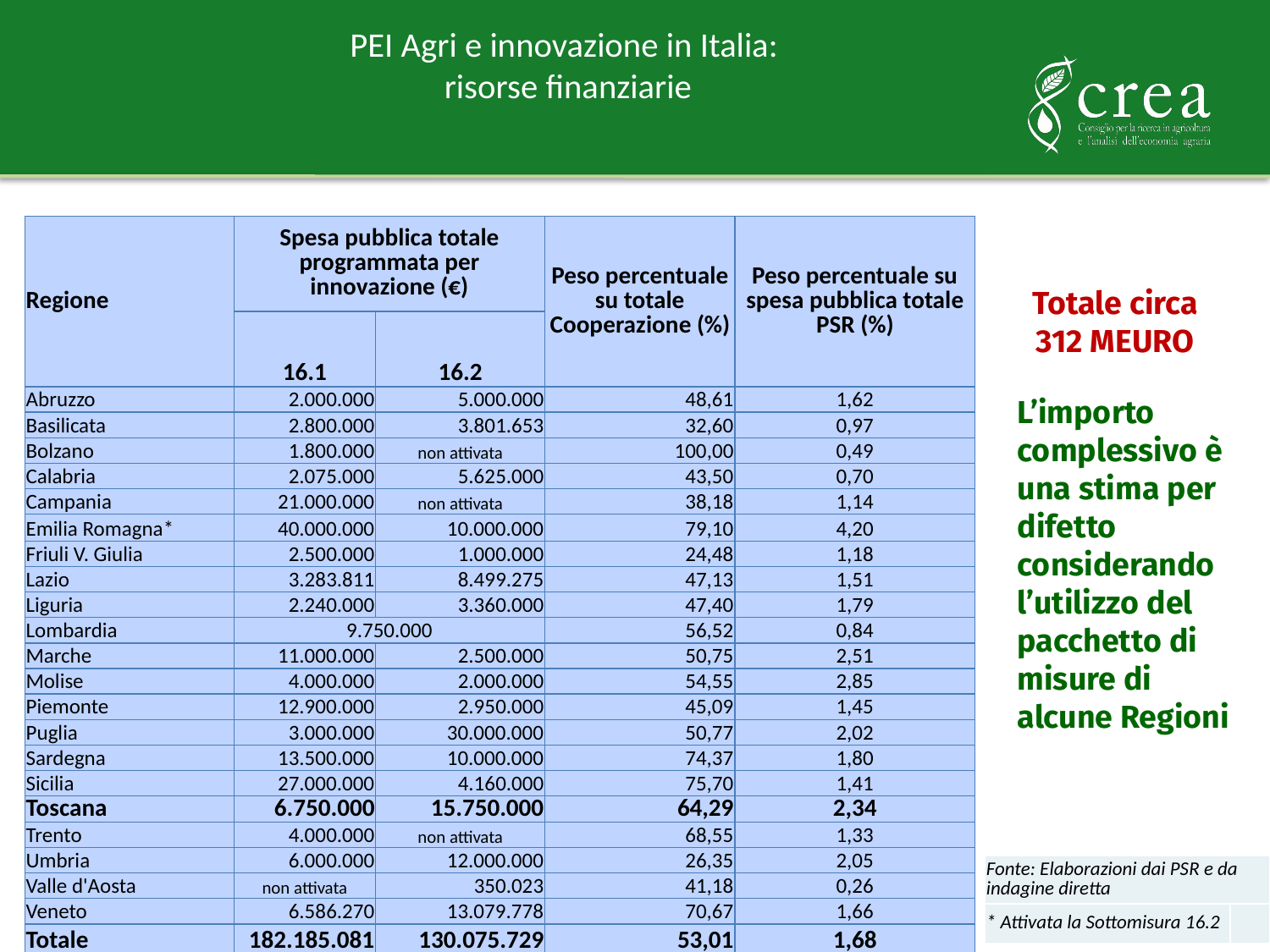

# PEI Agri e innovazione in Italia: risorse finanziarie
| Regione | Spesa pubblica totale programmata per innovazione (€) |  | Peso percentuale su totale Cooperazione (%) | Peso percentuale su spesa pubblica totale PSR (%) |
| --- | --- | --- | --- | --- |
|  | 16.1 | 16.2 |  |  |
| Abruzzo | 2.000.000 | 5.000.000 | 48,61 | 1,62 |
| Basilicata | 2.800.000 | 3.801.653 | 32,60 | 0,97 |
| Bolzano | 1.800.000 | non attivata | 100,00 | 0,49 |
| Calabria | 2.075.000 | 5.625.000 | 43,50 | 0,70 |
| Campania | 21.000.000 | non attivata | 38,18 | 1,14 |
| Emilia Romagna\* | 40.000.000 | 10.000.000 | 79,10 | 4,20 |
| Friuli V. Giulia | 2.500.000 | 1.000.000 | 24,48 | 1,18 |
| Lazio | 3.283.811 | 8.499.275 | 47,13 | 1,51 |
| Liguria | 2.240.000 | 3.360.000 | 47,40 | 1,79 |
| Lombardia | 9.750.000 |  | 56,52 | 0,84 |
| Marche | 11.000.000 | 2.500.000 | 50,75 | 2,51 |
| Molise | 4.000.000 | 2.000.000 | 54,55 | 2,85 |
| Piemonte | 12.900.000 | 2.950.000 | 45,09 | 1,45 |
| Puglia | 3.000.000 | 30.000.000 | 50,77 | 2,02 |
| Sardegna | 13.500.000 | 10.000.000 | 74,37 | 1,80 |
| Sicilia | 27.000.000 | 4.160.000 | 75,70 | 1,41 |
| Toscana | 6.750.000 | 15.750.000 | 64,29 | 2,34 |
| Trento | 4.000.000 | non attivata | 68,55 | 1,33 |
| Umbria | 6.000.000 | 12.000.000 | 26,35 | 2,05 |
| Valle d'Aosta | non attivata | 350.023 | 41,18 | 0,26 |
| Veneto | 6.586.270 | 13.079.778 | 70,67 | 1,66 |
| Totale | 182.185.081 | 130.075.729 | 53,01 | 1,68 |
Totale circa 312 MEURO
L’importo complessivo è una stima per difetto considerando l’utilizzo del pacchetto di misure di alcune Regioni

| Fonte: Elaborazioni dai PSR e da indagine diretta |  |
| --- | --- |
| \* Attivata la Sottomisura 16.2 |  |